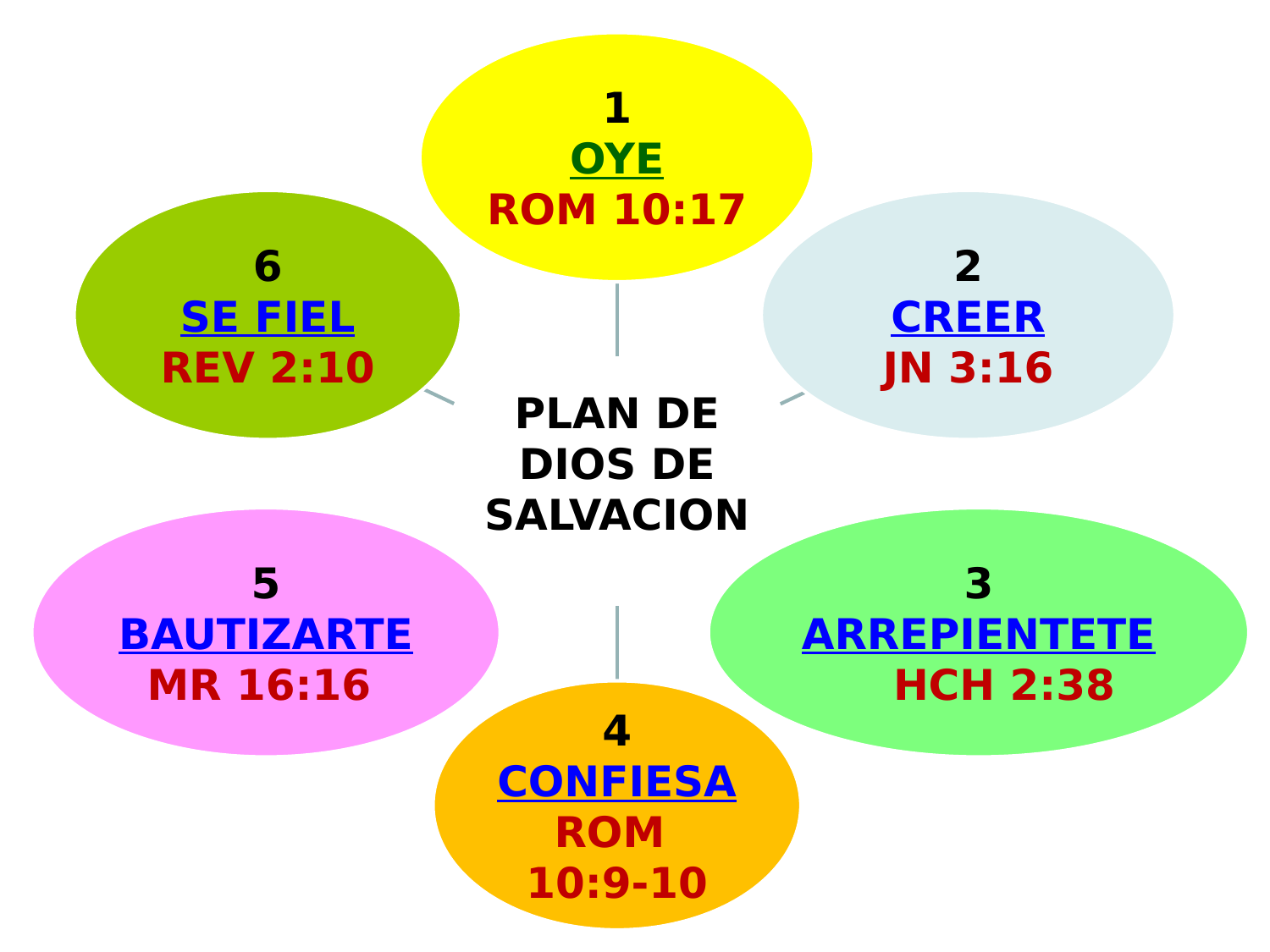

PLAN DE DIOS DE SALVACION

1
OYE
ROM 10:17

2
CREER
JN 3:16

3
ARREPIENTETE
       HCH 2:38

4
CONFIESA
ROM
10:9-10

5
BAUTIZARTE
   MR 16:16

6
SE FIEL
REV 2:10